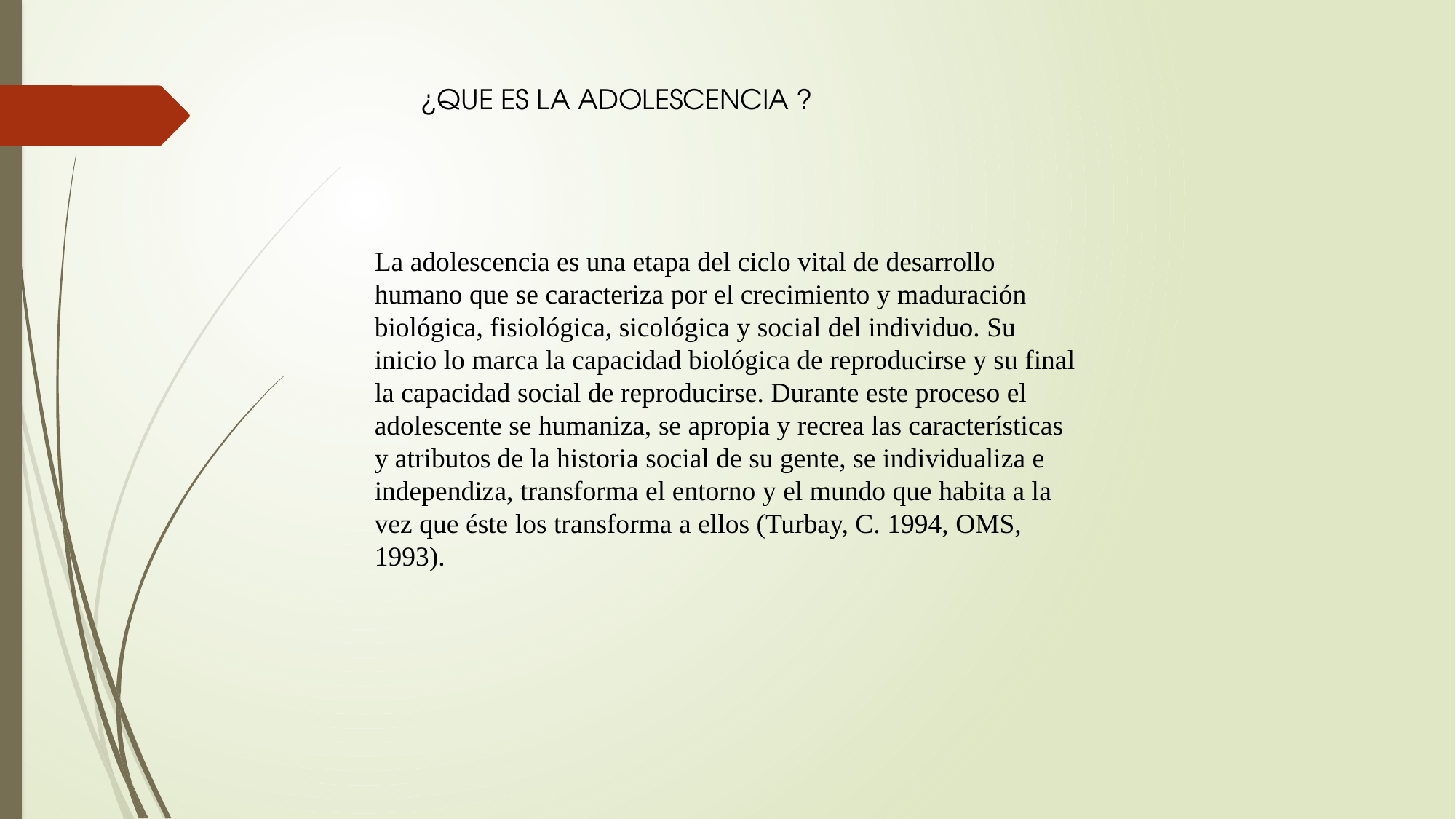

¿QUE ES LA ADOLESCENCIA ?
La adolescencia es una etapa del ciclo vital de desarrollo humano que se caracteriza por el crecimiento y maduración biológica, fisiológica, sicológica y social del individuo. Su inicio lo marca la capacidad biológica de reproducirse y su final la capacidad social de reproducirse. Durante este proceso el adolescente se humaniza, se apropia y recrea las características y atributos de la historia social de su gente, se individualiza e independiza, transforma el entorno y el mundo que habita a la vez que éste los transforma a ellos (Turbay, C. 1994, OMS, 1993).